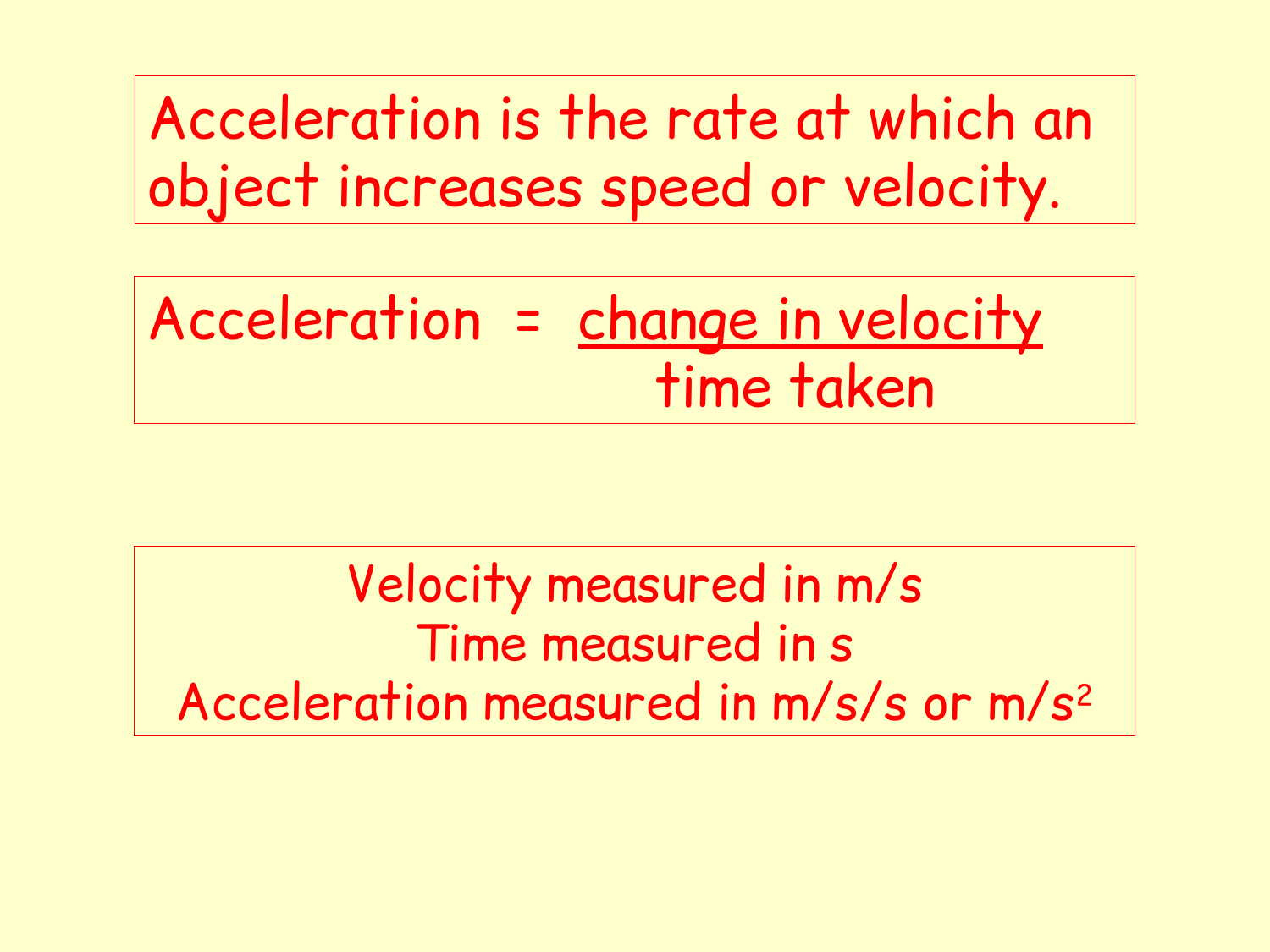

Acceleration is the rate at which an object increases speed or velocity.
Acceleration  =  change in velocity
                              time taken
Velocity measured in m/s
Time measured in s
Acceleration measured in m/s/s or m/s2